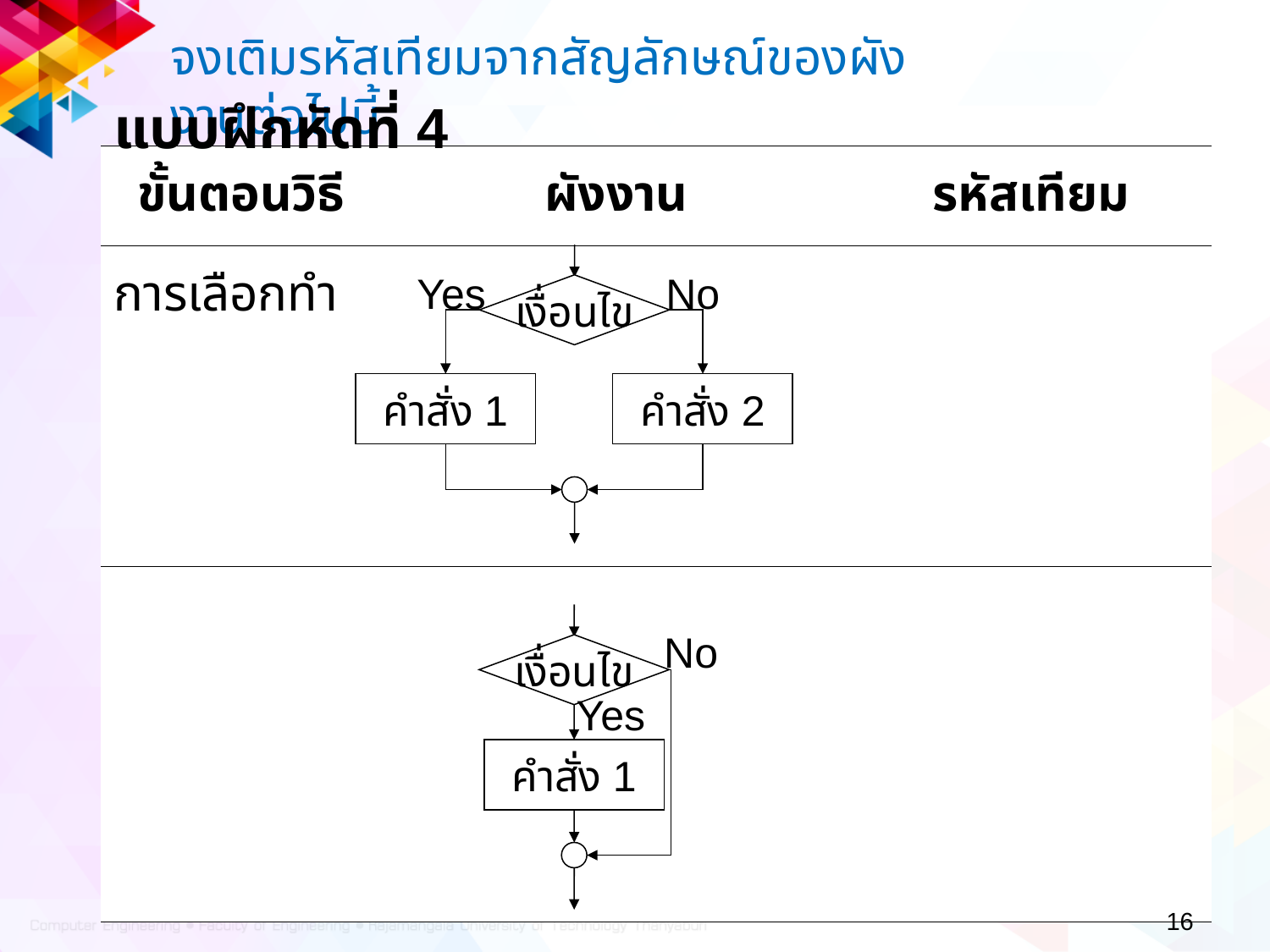

จงเติมรหัสเทียมจากสัญลักษณ์ของผังงานต่อไปนี้
แบบฝึกหัดที่ 4
| ขั้นตอนวิธี | ผังงาน | รหัสเทียม |
| --- | --- | --- |
| การเลือกทำ |  |  |
|  |  |  |
Yes
No
เงื่อนไข
คำสั่ง 1
คำสั่ง 2

No
เงื่อนไข
Yes
คำสั่ง 1

16